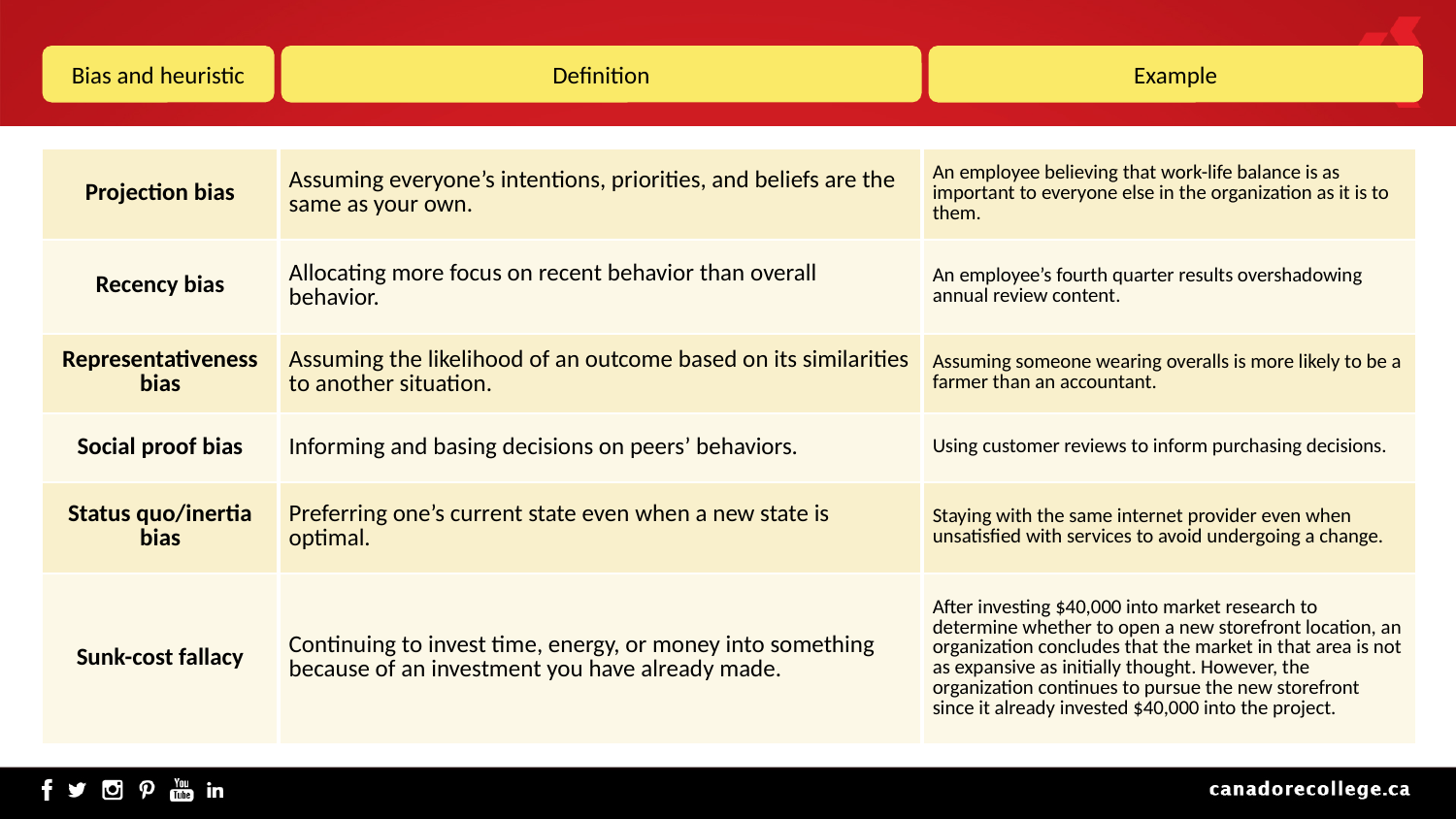

Bias and heuristic
Definition
Example
| Projection bias | Assuming everyone’s intentions, priorities, and beliefs are the same as your own. | An employee believing that work-life balance is as important to everyone else in the organization as it is to them. |
| --- | --- | --- |
| Recency bias | Allocating more focus on recent behavior than overall behavior. | An employee’s fourth quarter results overshadowing annual review content. |
| Representativeness bias | Assuming the likelihood of an outcome based on its similarities to another situation. | Assuming someone wearing overalls is more likely to be a farmer than an accountant. |
| Social proof bias | Informing and basing decisions on peers’ behaviors. | Using customer reviews to inform purchasing decisions. |
| Status quo/inertia bias | Preferring one’s current state even when a new state is optimal. | Staying with the same internet provider even when unsatisfied with services to avoid undergoing a change. |
| Sunk-cost fallacy | Continuing to invest time, energy, or money into something because of an investment you have already made. | After investing $40,000 into market research to determine whether to open a new storefront location, an organization concludes that the market in that area is not as expansive as initially thought. However, the organization continues to pursue the new storefront since it already invested $40,000 into the project. |